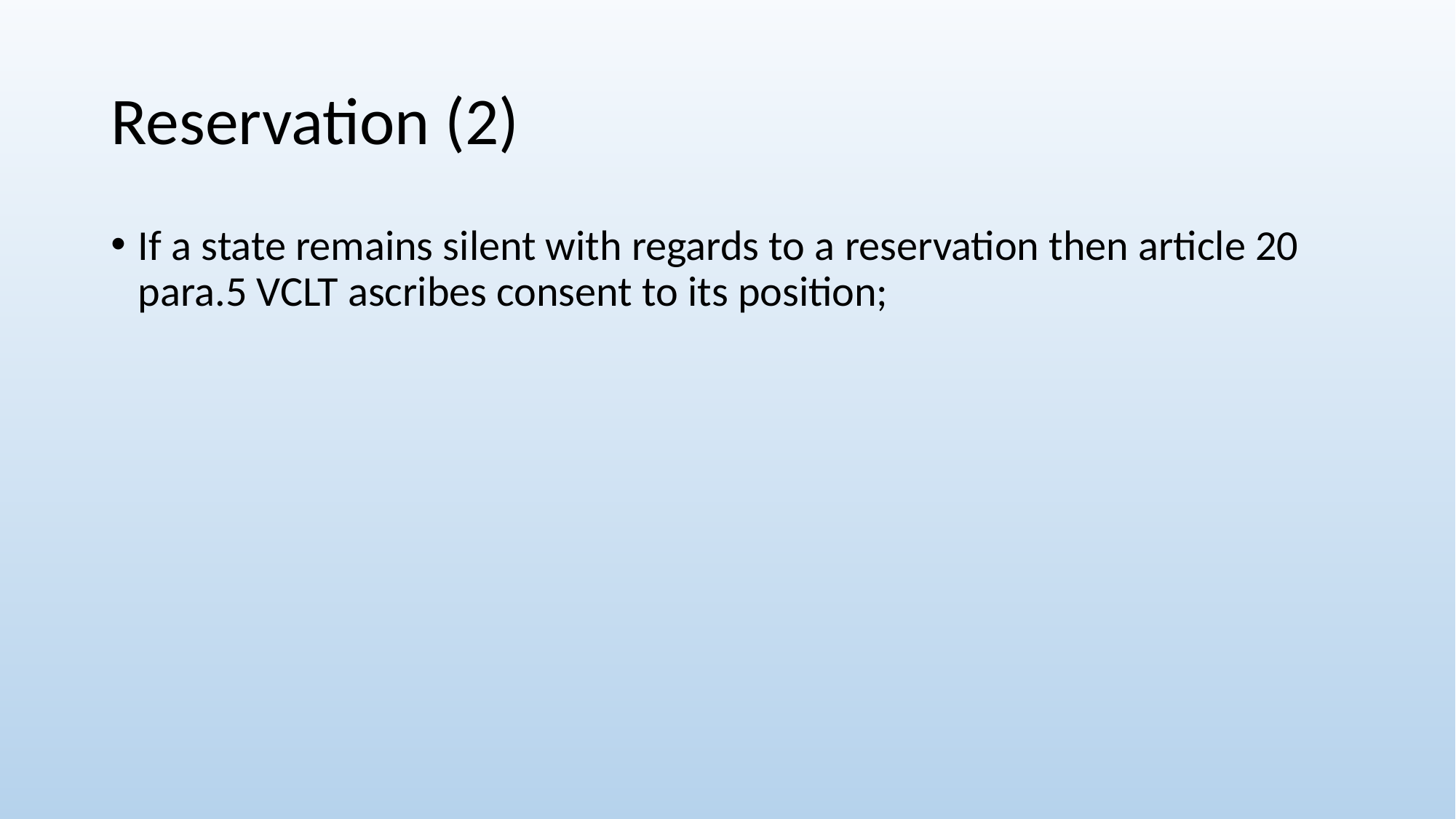

# Reservation (2)
If a state remains silent with regards to a reservation then article 20 para.5 VCLT ascribes consent to its position;